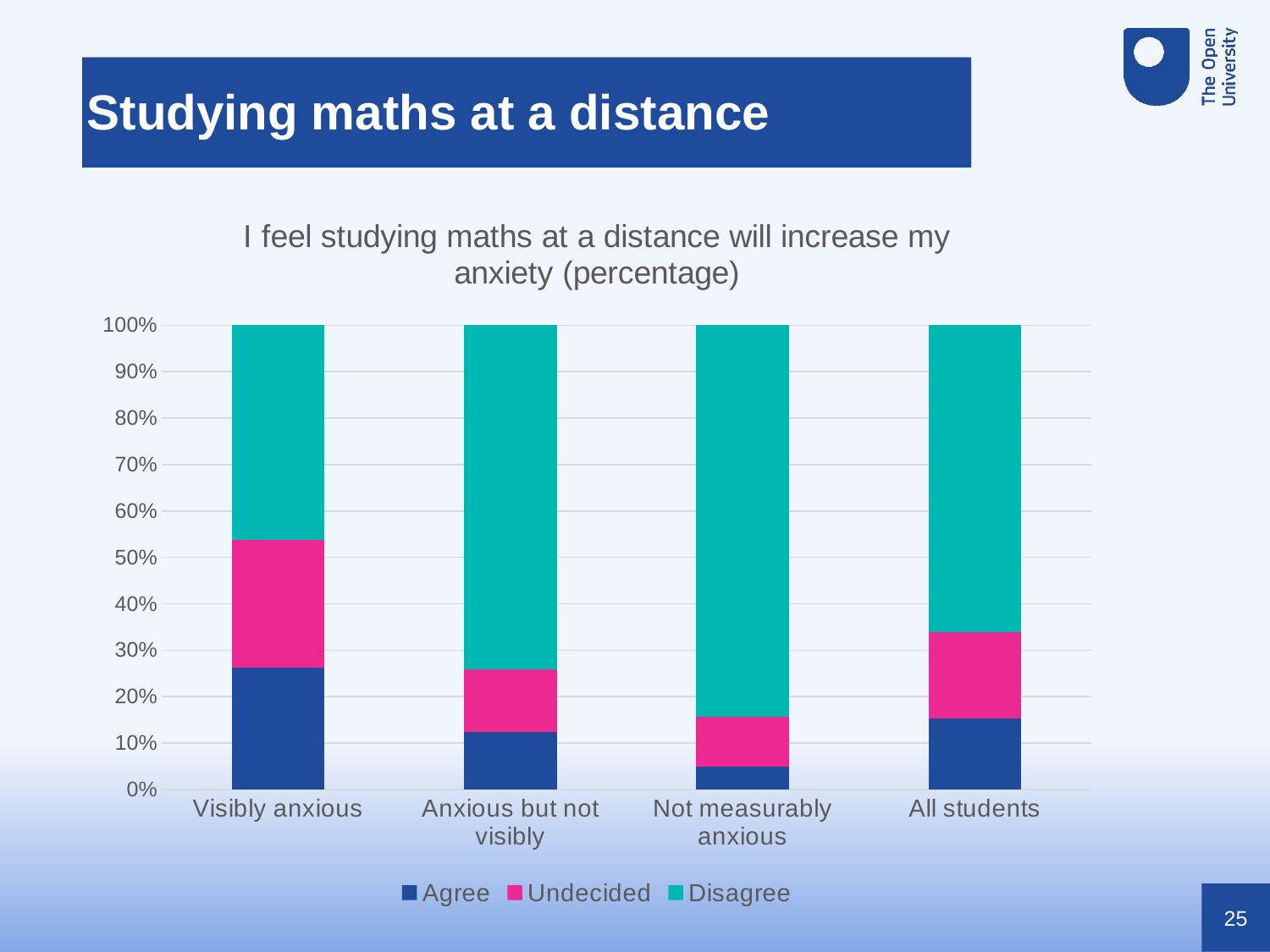

Studying maths at a distance

### Chart: I feel studying maths at a distance will increase my anxiety (percentage)

| Category | Agree | Undecided | Disagree |
|---|---|---|---|
| Visibly anxious | 0.26229508196721313 | 0.2754098360655738 | 0.46229508196721314 |
| Anxious but not visibly | 0.12437810945273632 | 0.13432835820895522 | 0.7412935323383084 |
| Not measurably anxious | 0.048442906574394456 | 0.10726643598615918 | 0.8442906574394464 |
| All students | 0.15334773218142547 | 0.18502519798416125 | 0.6616270698344132 |